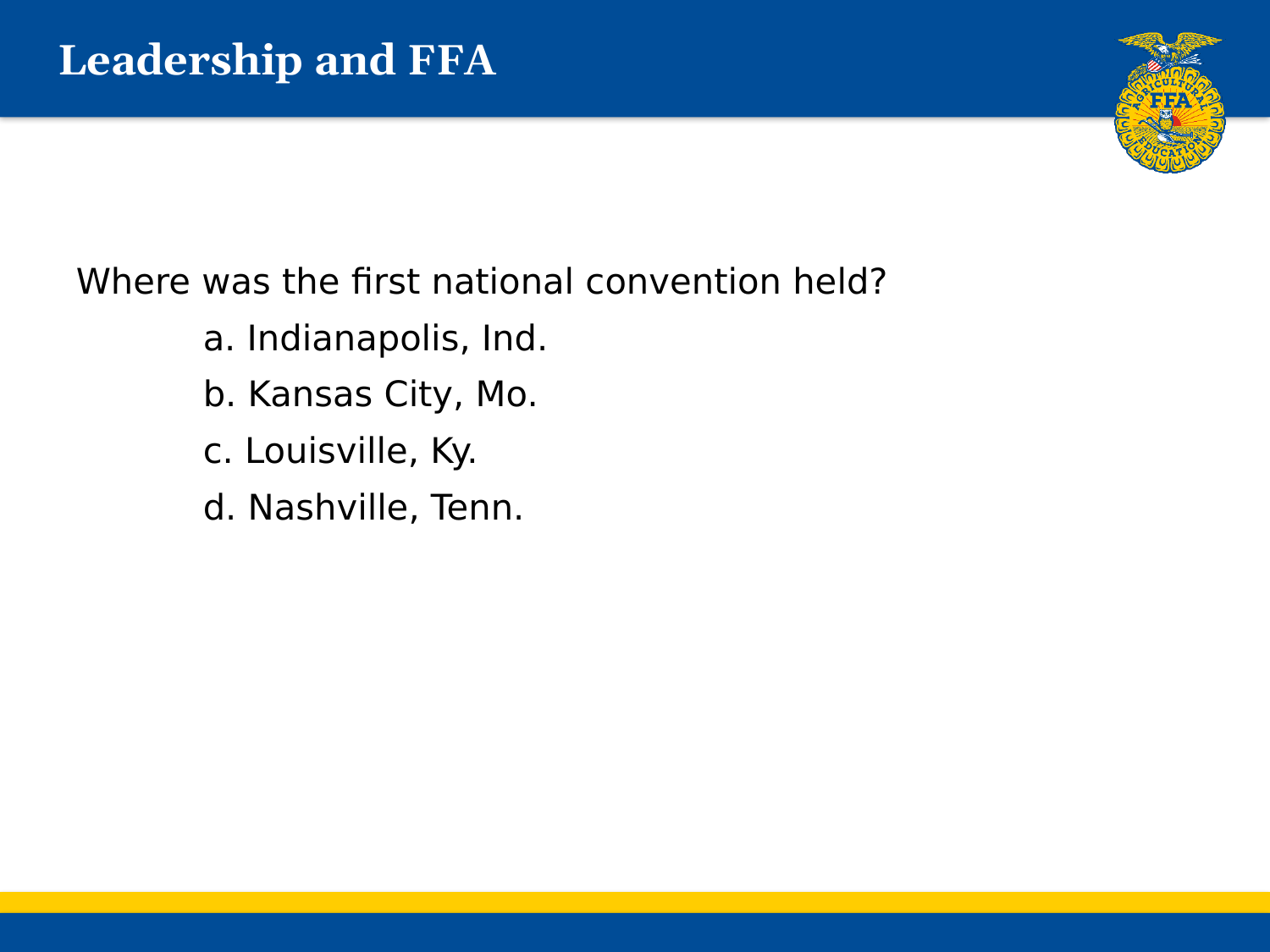

# Leadership and FFA
Where was the first national convention held?
	a. Indianapolis, Ind.
	b. Kansas City, Mo.
	c. Louisville, Ky.
	d. Nashville, Tenn.